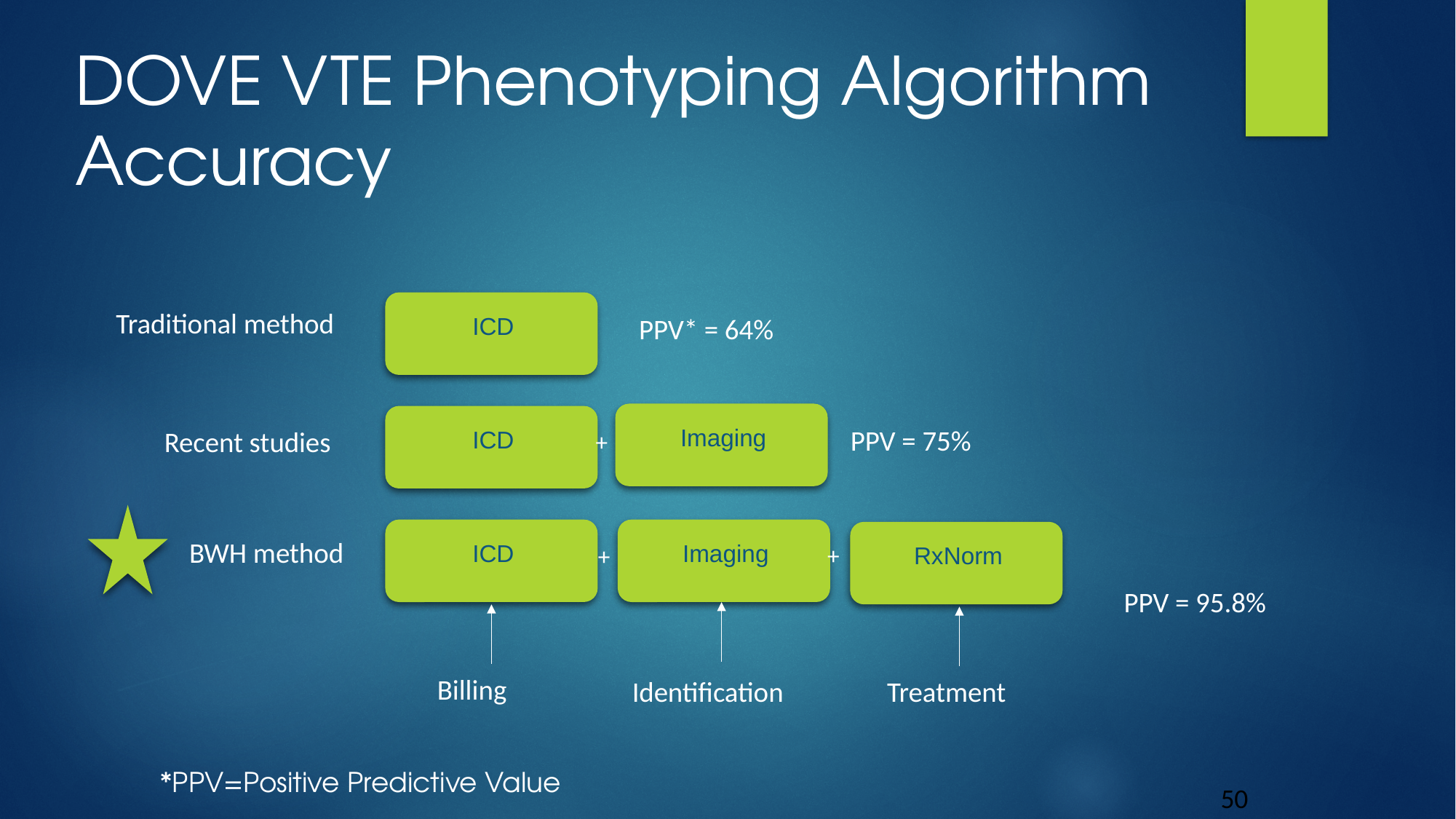

# DOVE VTE Phenotyping Algorithm Accuracy
ICD
Imaging
ICD
Imaging
ICD
RxNorm
Traditional method
PPV* = 64%
PPV = 75%
Recent studies
BWH method
Billing
Identification
Treatment
+
+
+
PPV = ?

PPV = 95.8%
*PPV=Positive Predictive Value
50